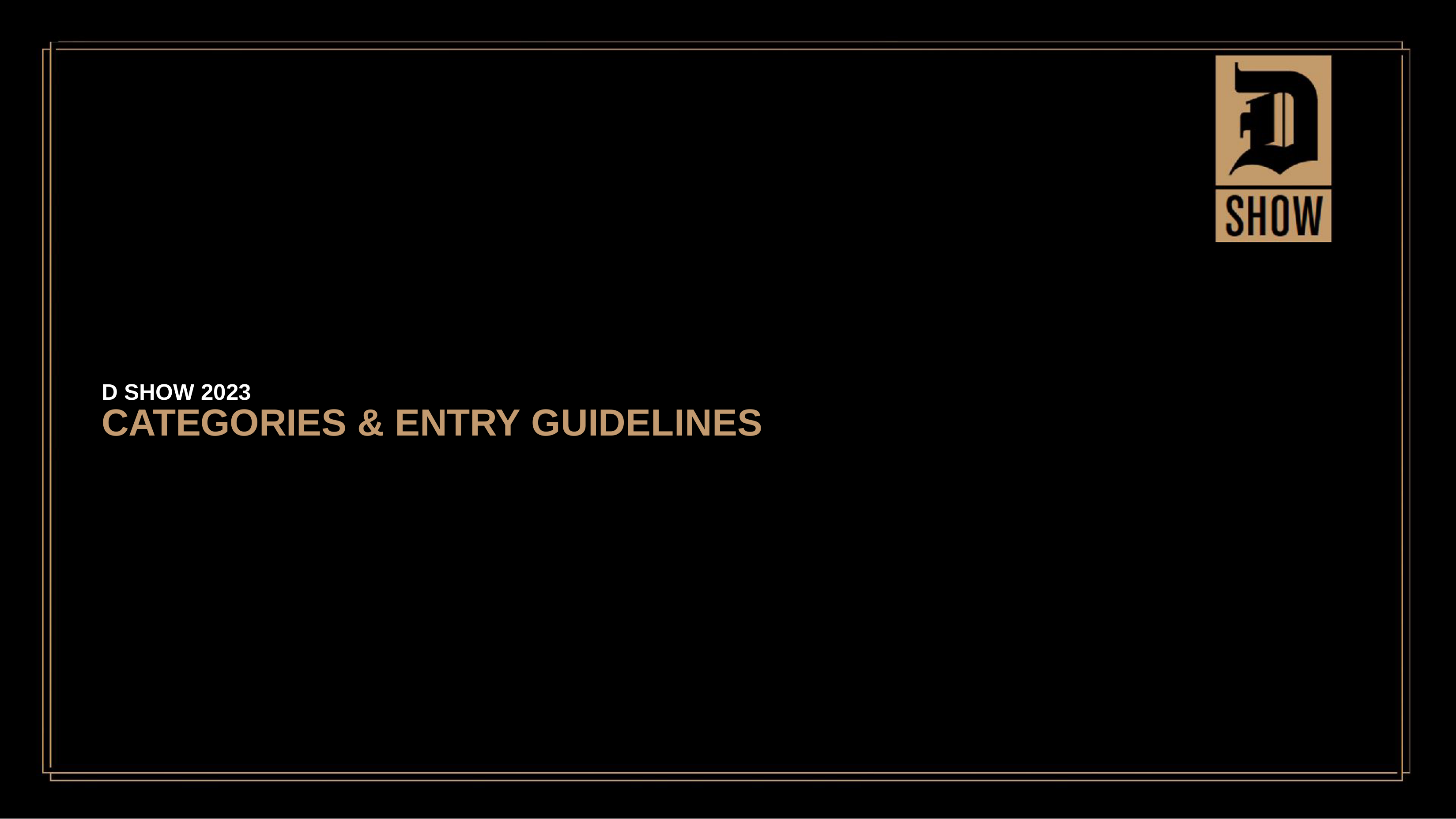

D SHOW 2023
# CATEGORIES & ENTRY GUIDELINES